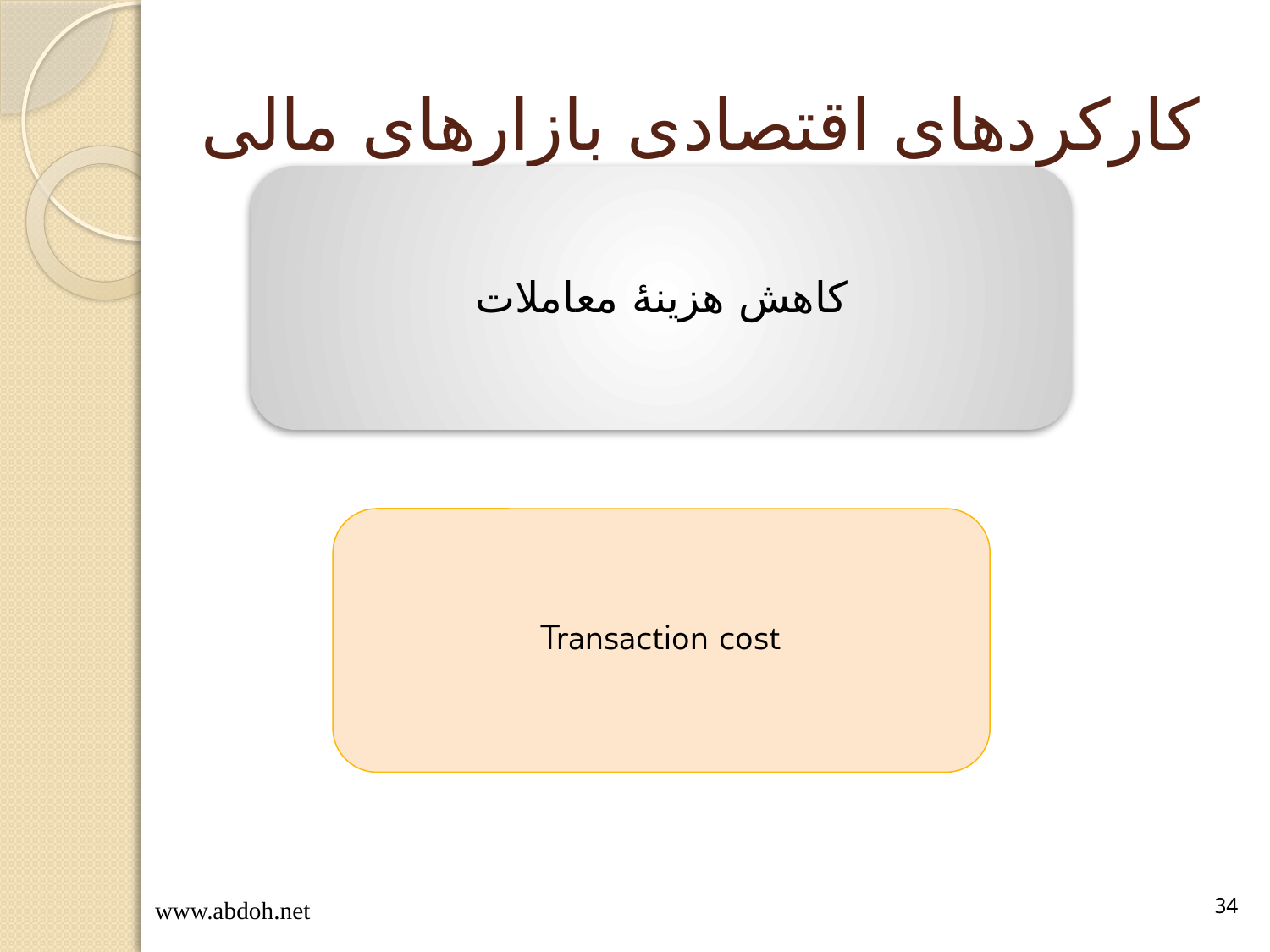

# کارکردهای اقتصادی بازارهای مالی
Transaction cost